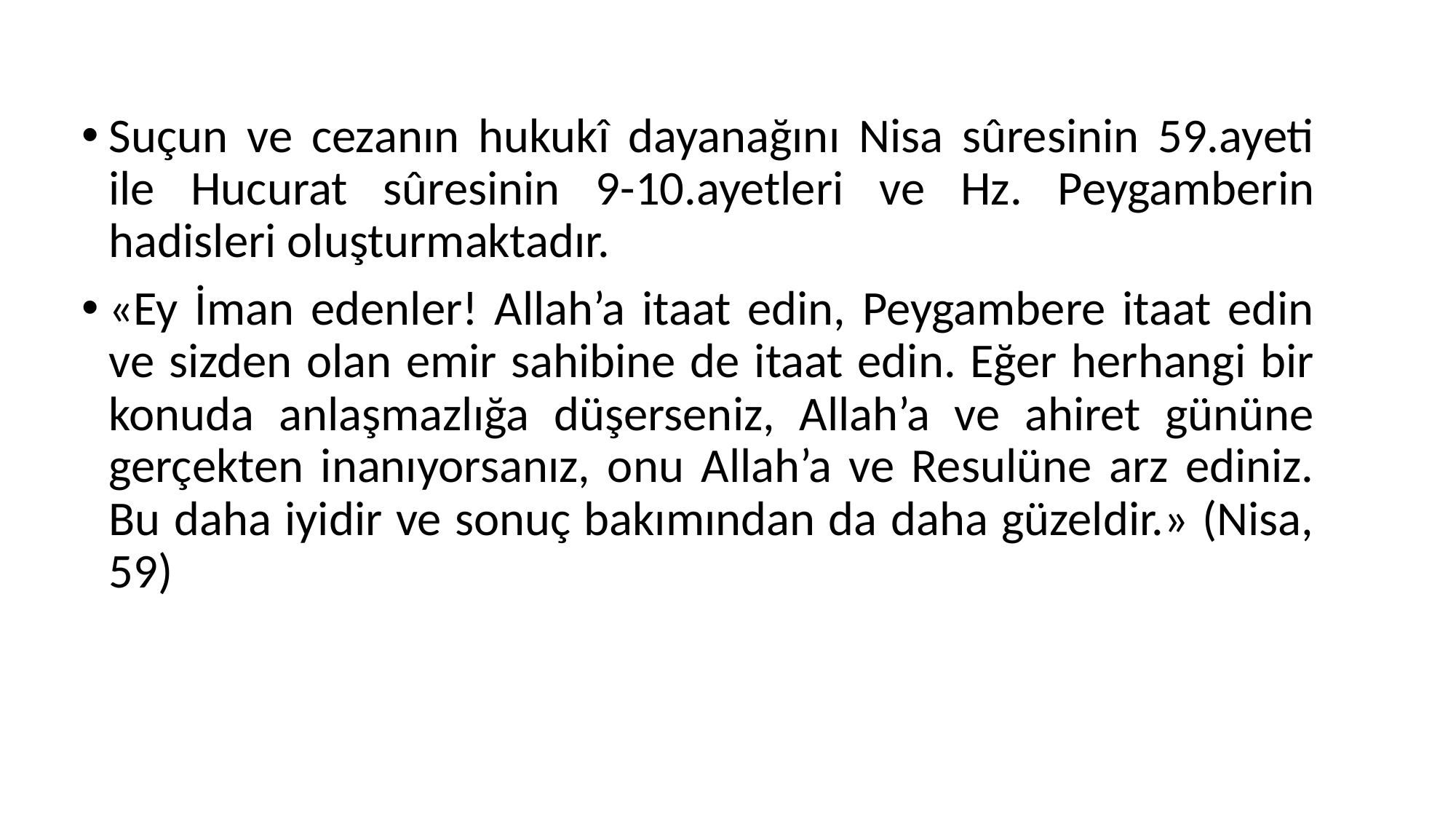

Suçun ve cezanın hukukî dayanağını Nisa sûresinin 59.ayeti ile Hucurat sûresinin 9-10.ayetleri ve Hz. Peygamberin hadisleri oluşturmaktadır.
«Ey İman edenler! Allah’a itaat edin, Peygambere itaat edin ve sizden olan emir sahibine de itaat edin. Eğer herhangi bir konuda anlaşmazlığa düşerseniz, Allah’a ve ahiret gününe gerçekten inanıyorsanız, onu Allah’a ve Resulüne arz ediniz. Bu daha iyidir ve sonuç bakımından da daha güzeldir.» (Nisa, 59)